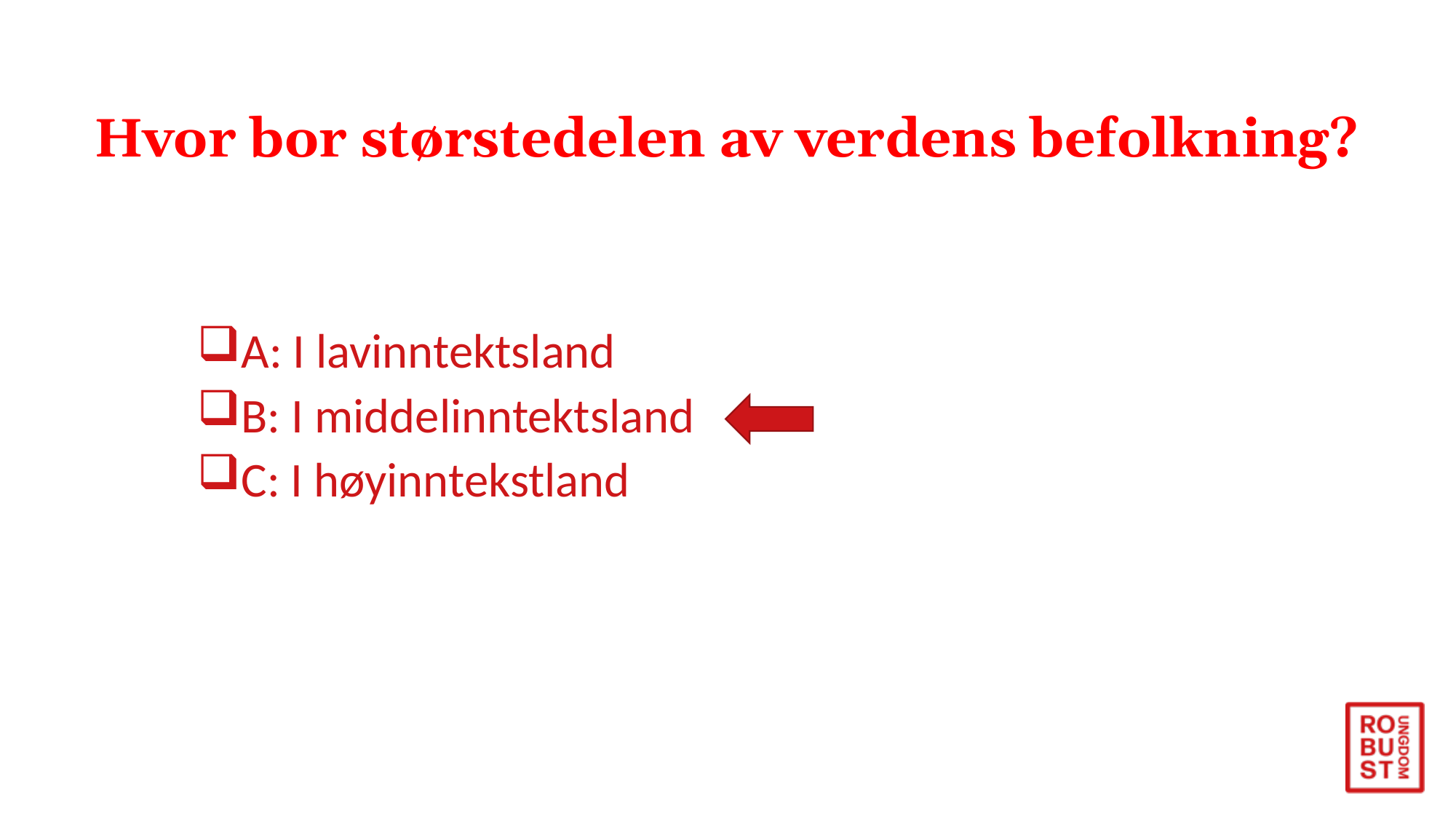

# Hvor bor størstedelen av verdens befolkning?

A: I lavinntektsland
B: I middelinntektsland
C: I høyinntekstland